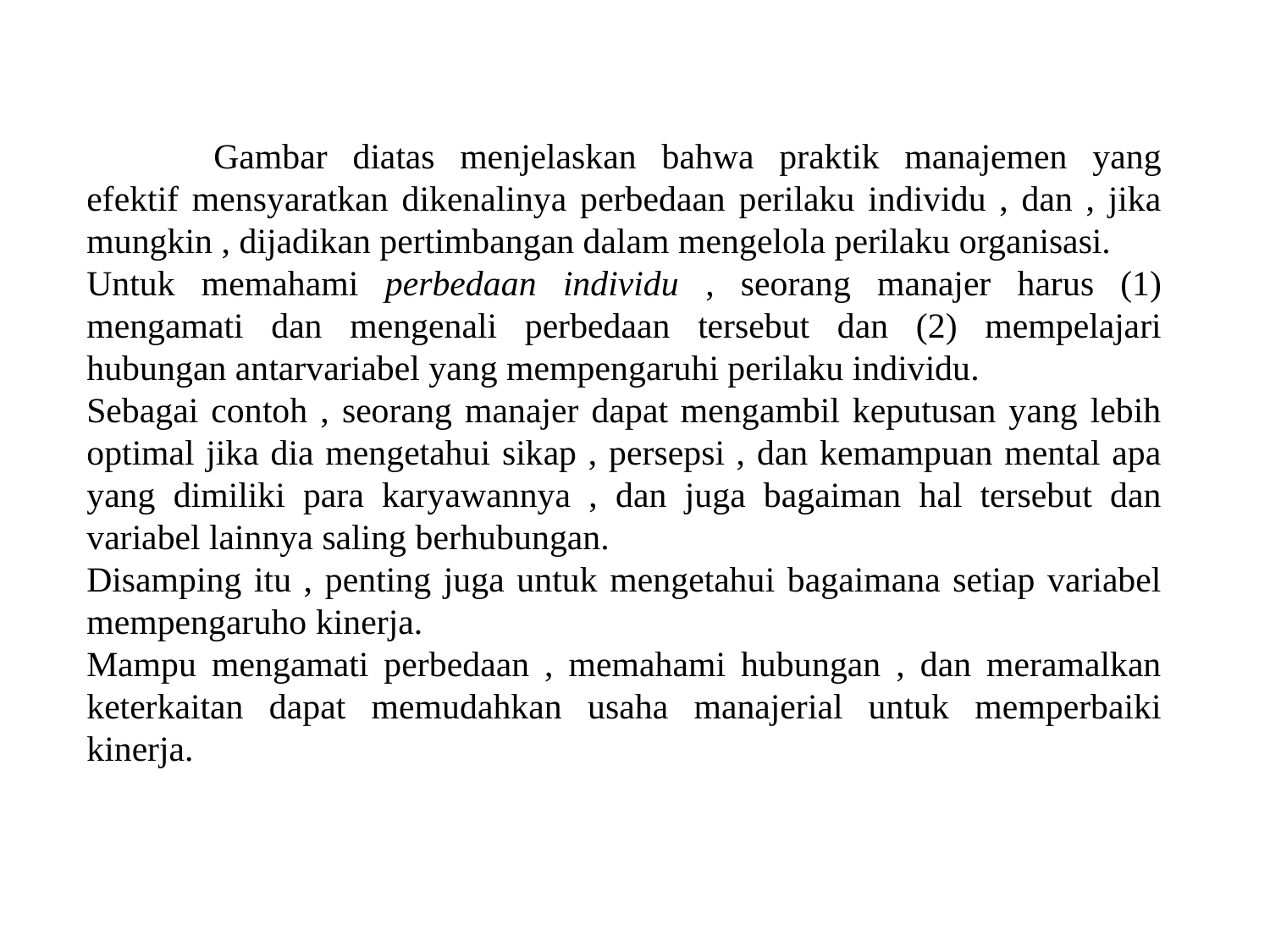

Gambar diatas menjelaskan bahwa praktik manajemen yang efektif mensyaratkan dikenalinya perbedaan perilaku individu , dan , jika mungkin , dijadikan pertimbangan dalam mengelola perilaku organisasi.
Untuk memahami perbedaan individu , seorang manajer harus (1) mengamati dan mengenali perbedaan tersebut dan (2) mempelajari hubungan antarvariabel yang mempengaruhi perilaku individu.
Sebagai contoh , seorang manajer dapat mengambil keputusan yang lebih optimal jika dia mengetahui sikap , persepsi , dan kemampuan mental apa yang dimiliki para karyawannya , dan juga bagaiman hal tersebut dan variabel lainnya saling berhubungan.
Disamping itu , penting juga untuk mengetahui bagaimana setiap variabel mempengaruho kinerja.
Mampu mengamati perbedaan , memahami hubungan , dan meramalkan keterkaitan dapat memudahkan usaha manajerial untuk memperbaiki kinerja.